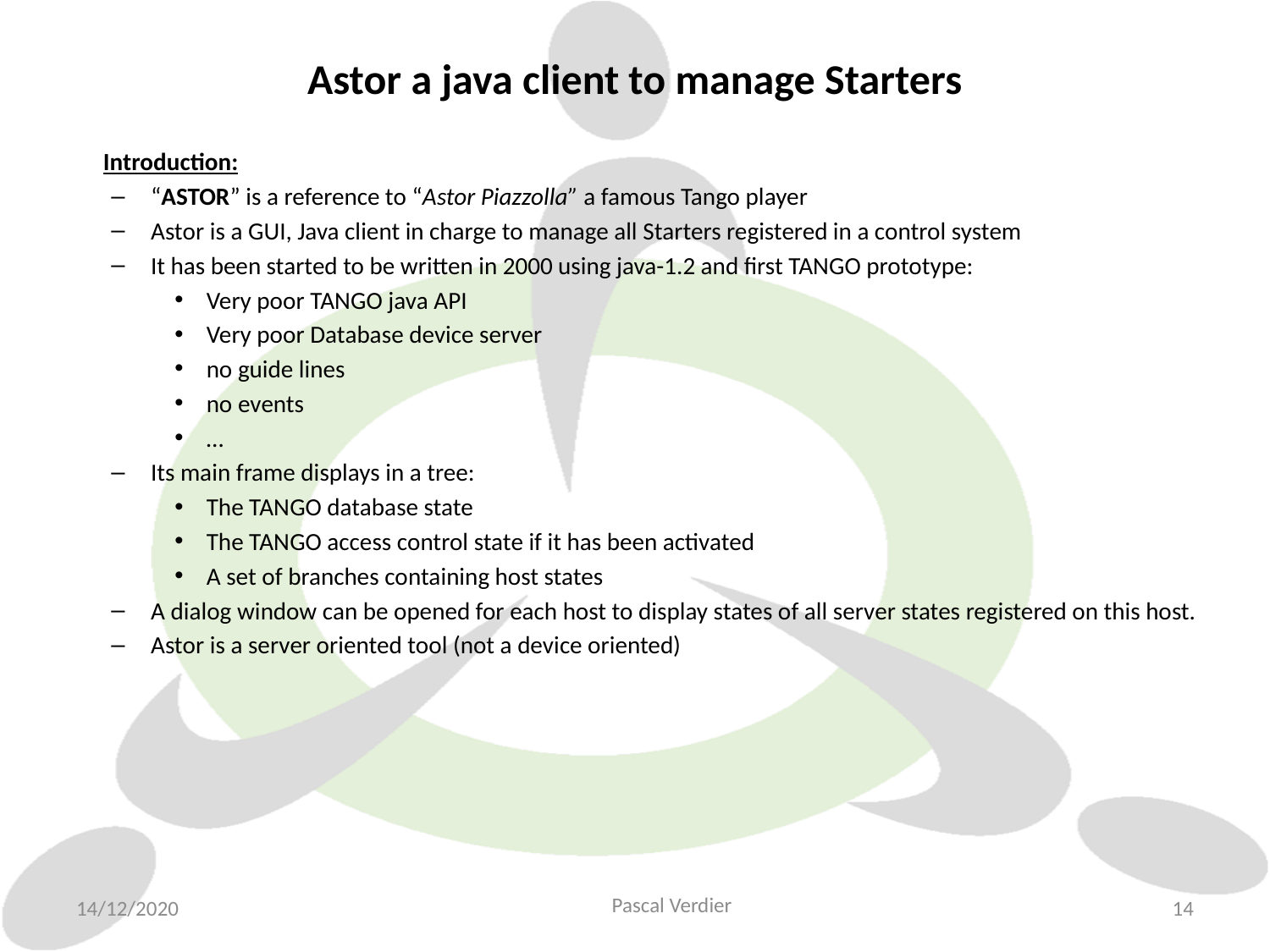

# Astor a java client to manage Starters
Introduction:
“ASTOR” is a reference to “Astor Piazzolla” a famous Tango player
Astor is a GUI, Java client in charge to manage all Starters registered in a control system
It has been started to be written in 2000 using java-1.2 and first TANGO prototype:
Very poor TANGO java API
Very poor Database device server
no guide lines
no events
…
Its main frame displays in a tree:
The TANGO database state
The TANGO access control state if it has been activated
A set of branches containing host states
A dialog window can be opened for each host to display states of all server states registered on this host.
Astor is a server oriented tool (not a device oriented)

Pascal Verdier
14/12/2020
14